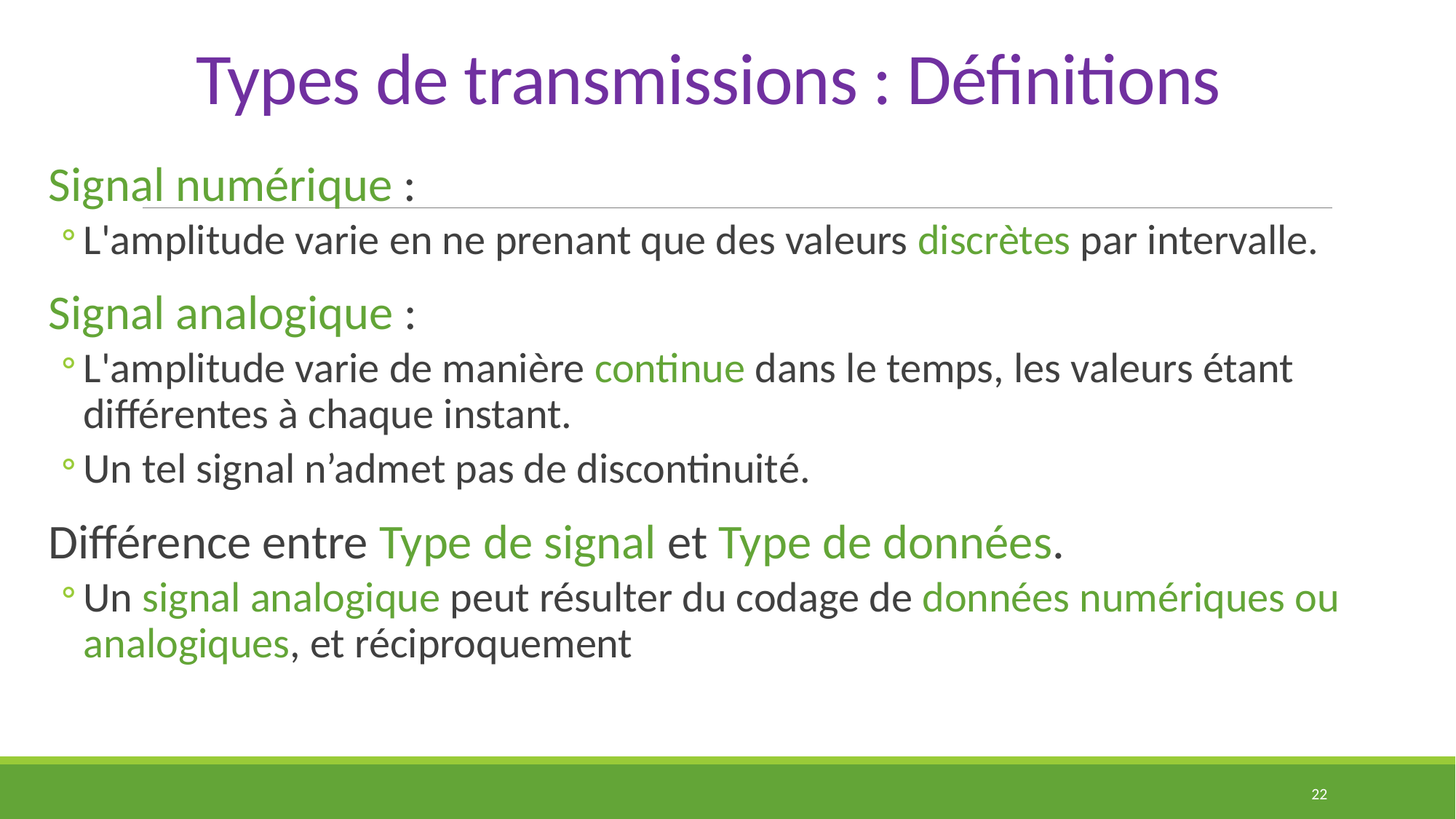

# Types de transmissions : Définitions
Signal numérique :
L'amplitude varie en ne prenant que des valeurs discrètes par intervalle.
Signal analogique :
L'amplitude varie de manière continue dans le temps, les valeurs étant différentes à chaque instant.
Un tel signal n’admet pas de discontinuité.
Différence entre Type de signal et Type de données.
Un signal analogique peut résulter du codage de données numériques ou analogiques, et réciproquement
22